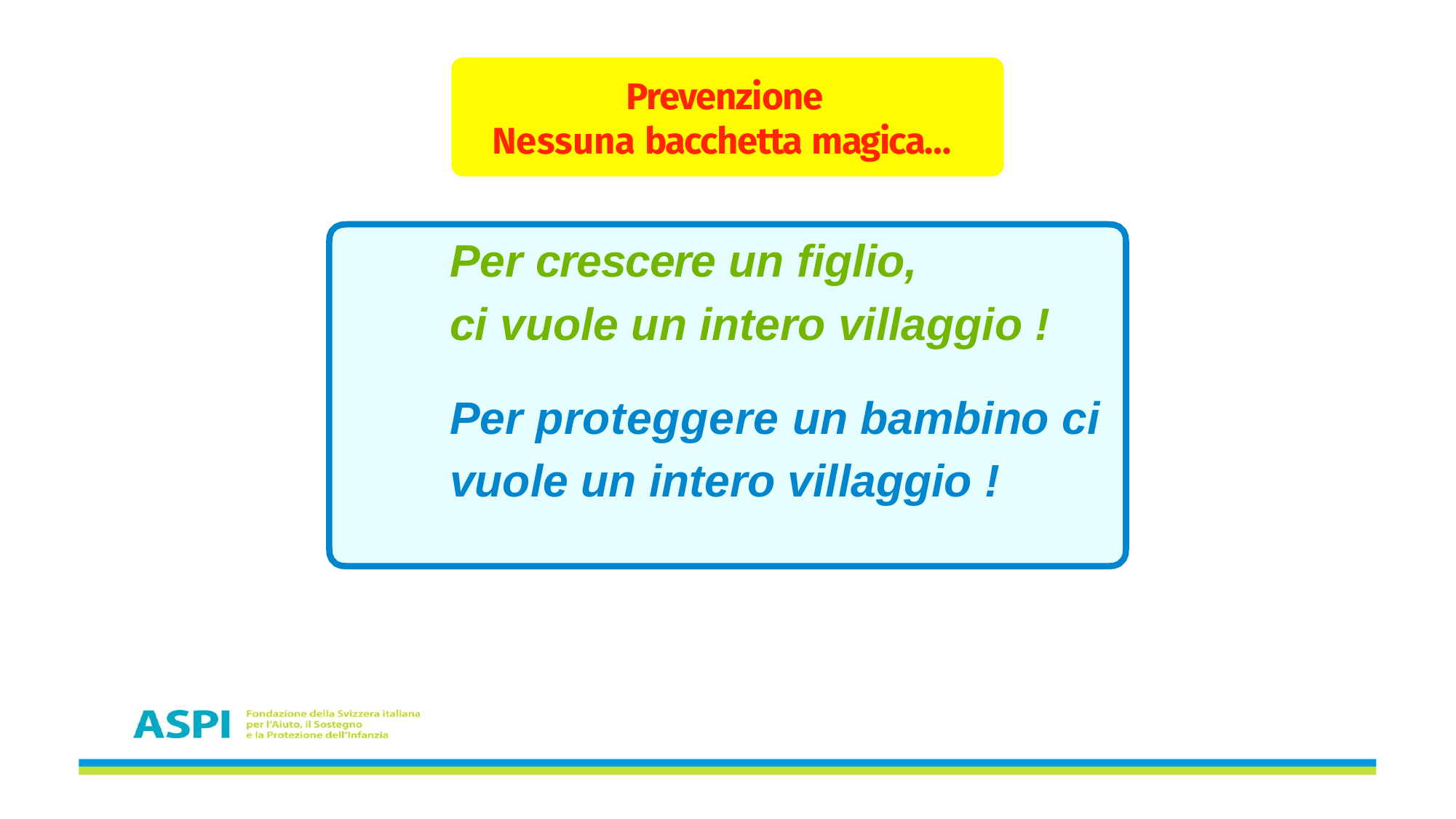

# Prevenzione Nessuna bacchetta magica…

Per crescere un figlio,
ci vuole un intero villaggio !
Per proteggere un bambino ci vuole un intero villaggio !